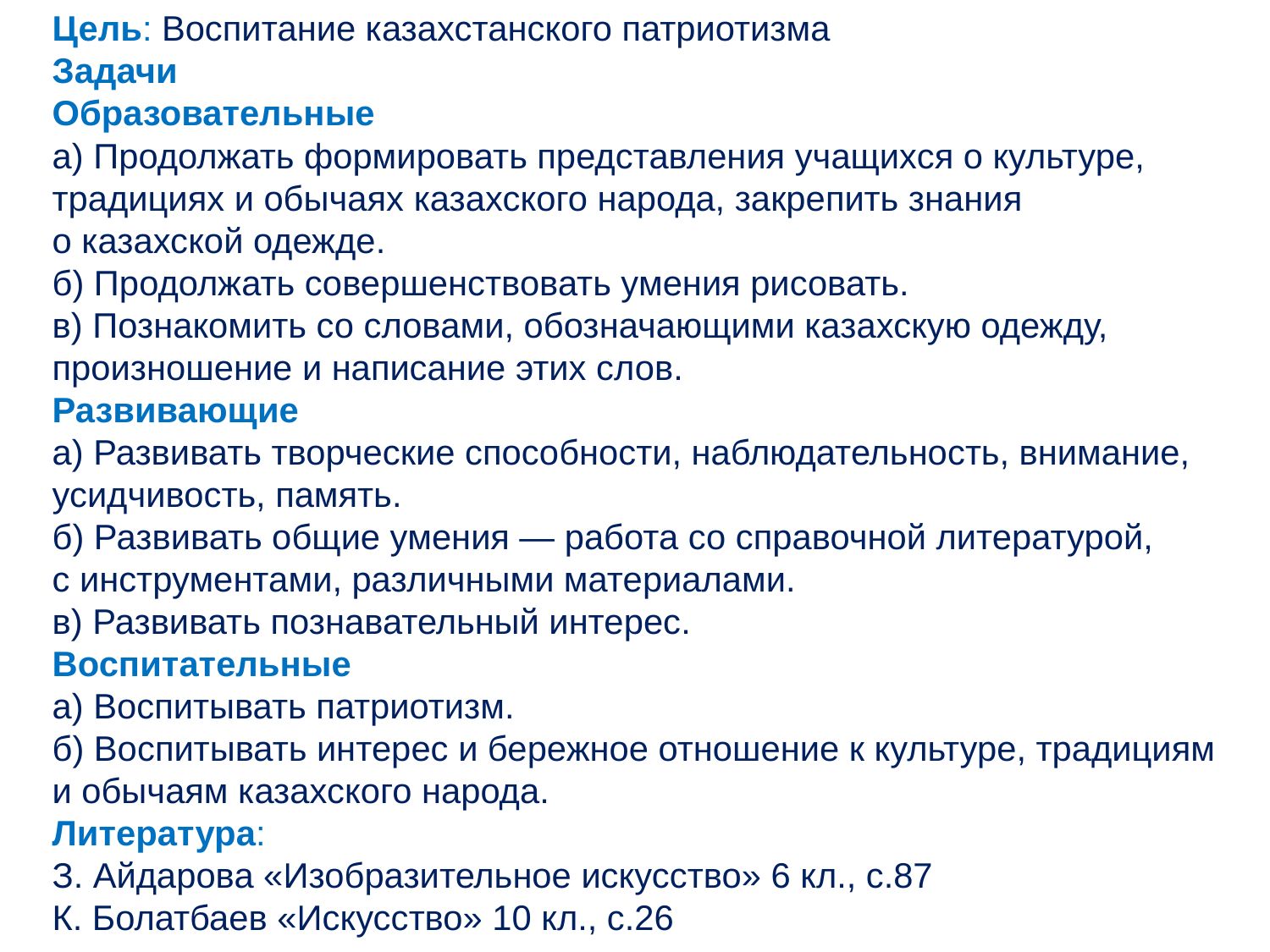

Цель: Воспитание казахстанского патриотизма
Задачи
Образовательные
а) Продолжать формировать представления учащихся о культуре, традициях и обычаях казахского народа, закрепить знания о казахской одежде.
б) Продолжать совершенствовать умения рисовать.
в) Познакомить со словами, обозначающими казахскую одежду, произношение и написание этих слов.
Развивающие
а) Развивать творческие способности, наблюдательность, внимание, усидчивость, память.
б) Развивать общие умения — работа со справочной литературой, с инструментами, различными материалами.
в) Развивать познавательный интерес.
Воспитательные
а) Воспитывать патриотизм.
б) Воспитывать интерес и бережное отношение к культуре, традициям и обычаям казахского народа.
Литература:
З. Айдарова «Изобразительное искусство» 6 кл., с.87
К. Болатбаев «Искусство» 10 кл., с.26